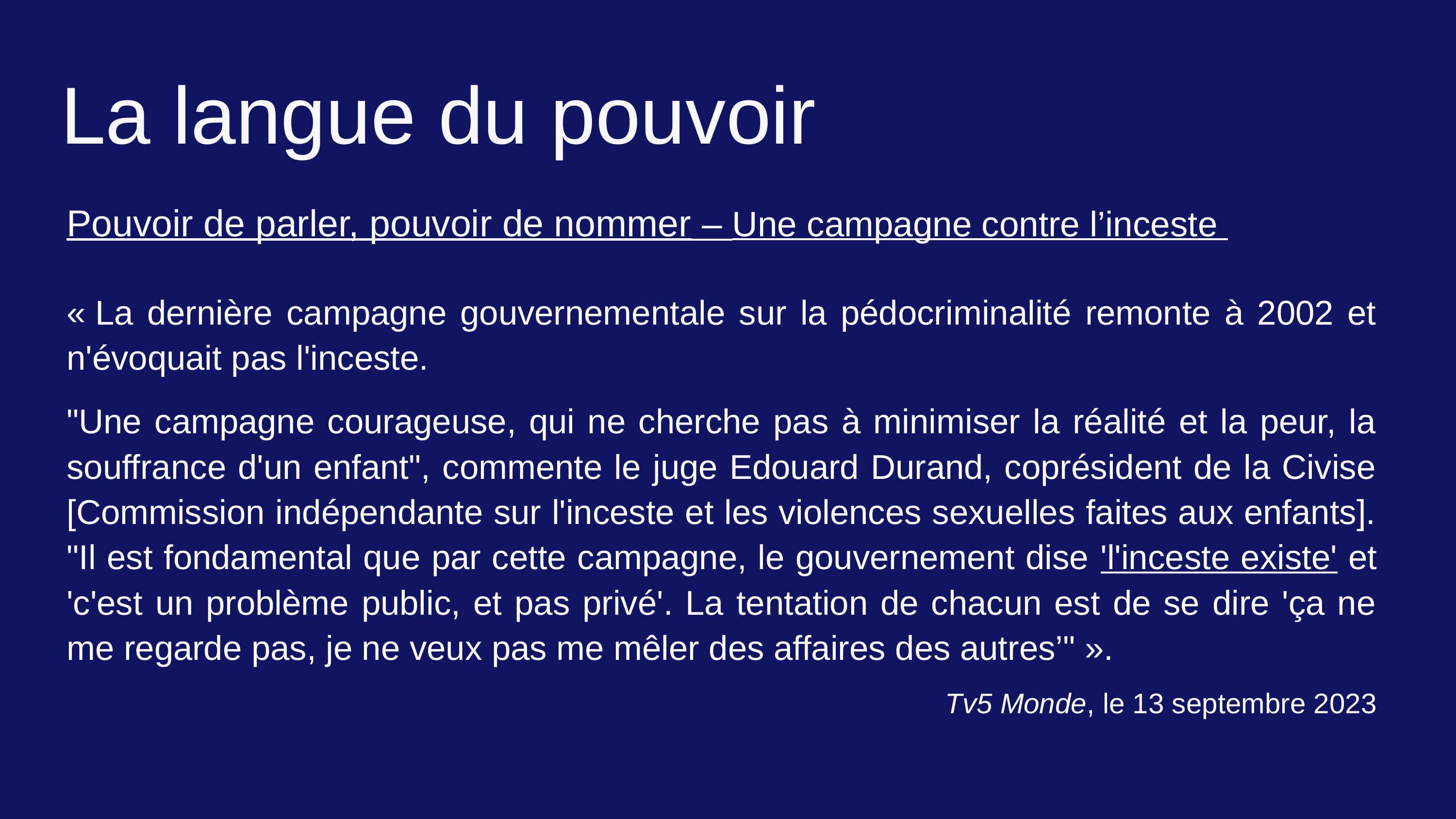

La langue du pouvoir
Pouvoir de parler, pouvoir de nommer – Une campagne contre l’inceste
« La dernière campagne gouvernementale sur la pédocriminalité remonte à 2002 et n'évoquait pas l'inceste.
"Une campagne courageuse, qui ne cherche pas à minimiser la réalité et la peur, la souffrance d'un enfant", commente le juge Edouard Durand, coprésident de la Civise [Commission indépendante sur l'inceste et les violences sexuelles faites aux enfants].
"Il est fondamental que par cette campagne, le gouvernement dise 'l'inceste existe' et 'c'est un problème public, et pas privé'. La tentation de chacun est de se dire 'ça ne me regarde pas, je ne veux pas me mêler des affaires des autres’" ».
Tv5 Monde, le 13 septembre 2023